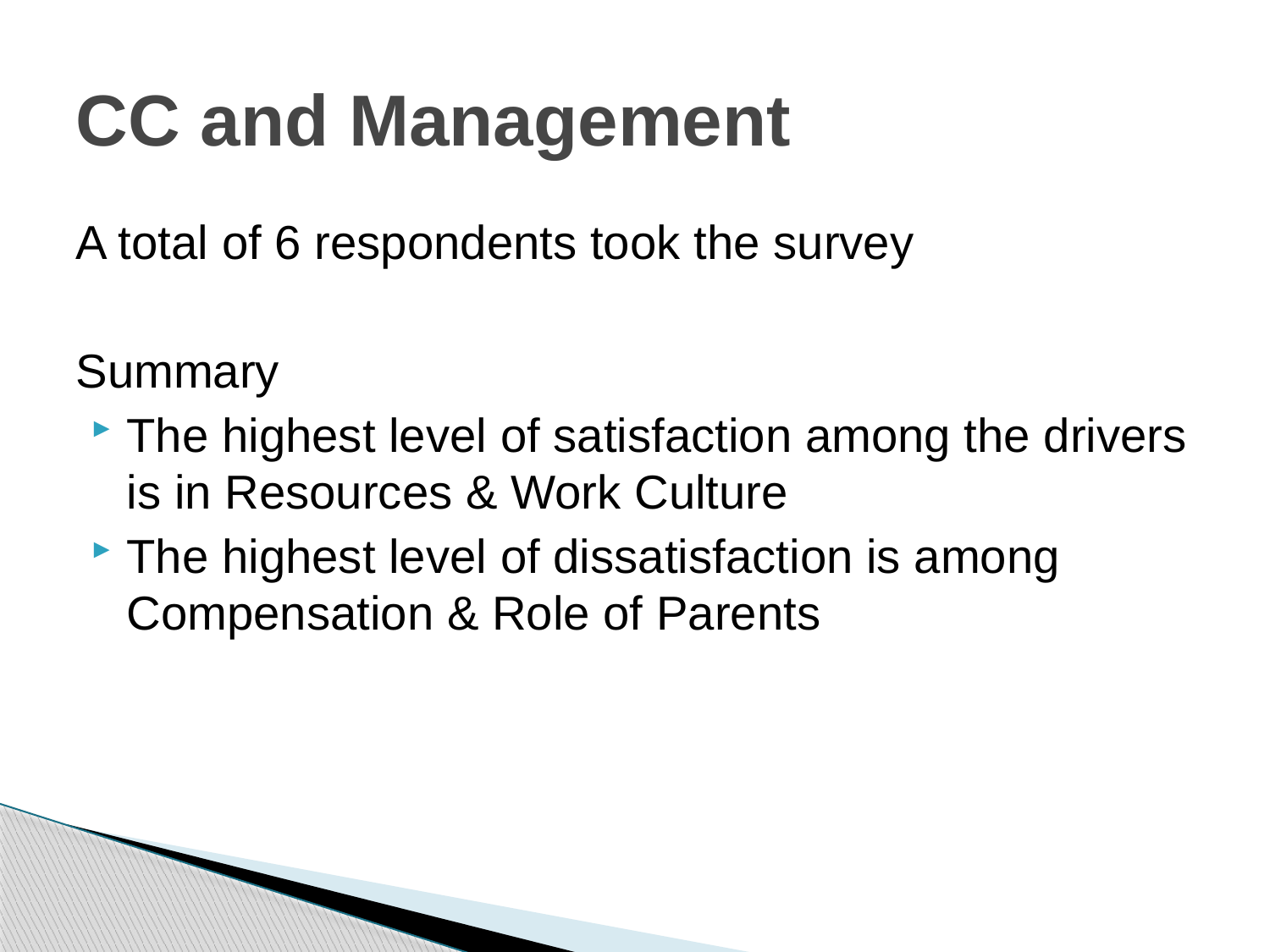

# CC and Management
A total of 6 respondents took the survey

Summary
The highest level of satisfaction among the drivers is in Resources & Work Culture
The highest level of dissatisfaction is among Compensation & Role of Parents